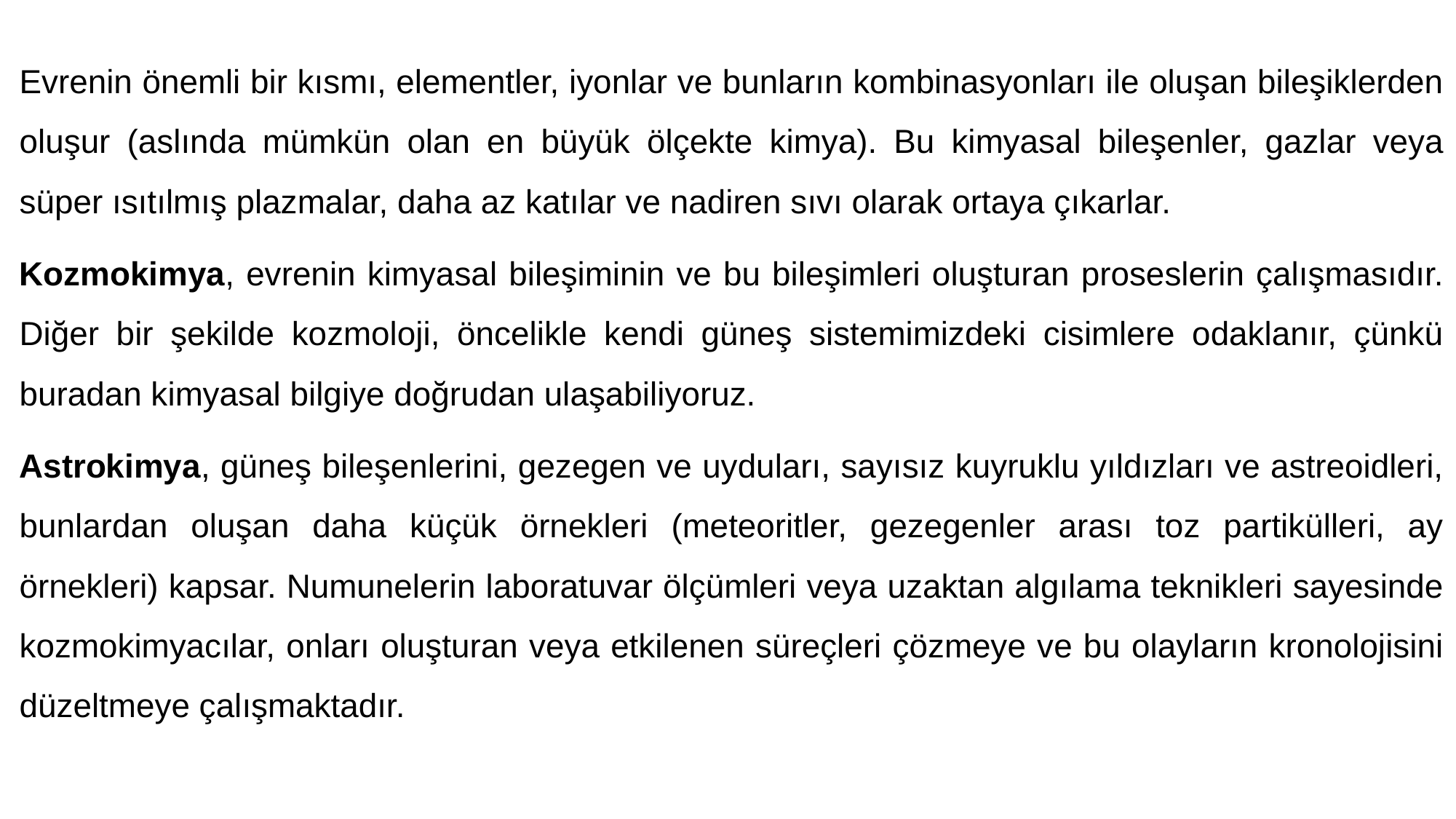

Evrenin önemli bir kısmı, elementler, iyonlar ve bunların kombinasyonları ile oluşan bileşiklerden oluşur (aslında mümkün olan en büyük ölçekte kimya). Bu kimyasal bileşenler, gazlar veya süper ısıtılmış plazmalar, daha az katılar ve nadiren sıvı olarak ortaya çıkarlar.
Kozmokimya, evrenin kimyasal bileşiminin ve bu bileşimleri oluşturan proseslerin çalışmasıdır. Diğer bir şekilde kozmoloji, öncelikle kendi güneş sistemimizdeki cisimlere odaklanır, çünkü buradan kimyasal bilgiye doğrudan ulaşabiliyoruz.
Astrokimya, güneş bileşenlerini, gezegen ve uyduları, sayısız kuyruklu yıldızları ve astreoidleri, bunlardan oluşan daha küçük örnekleri (meteoritler, gezegenler arası toz partikülleri, ay örnekleri) kapsar. Numunelerin laboratuvar ölçümleri veya uzaktan algılama teknikleri sayesinde kozmokimyacılar, onları oluşturan veya etkilenen süreçleri çözmeye ve bu olayların kronolojisini düzeltmeye çalışmaktadır.